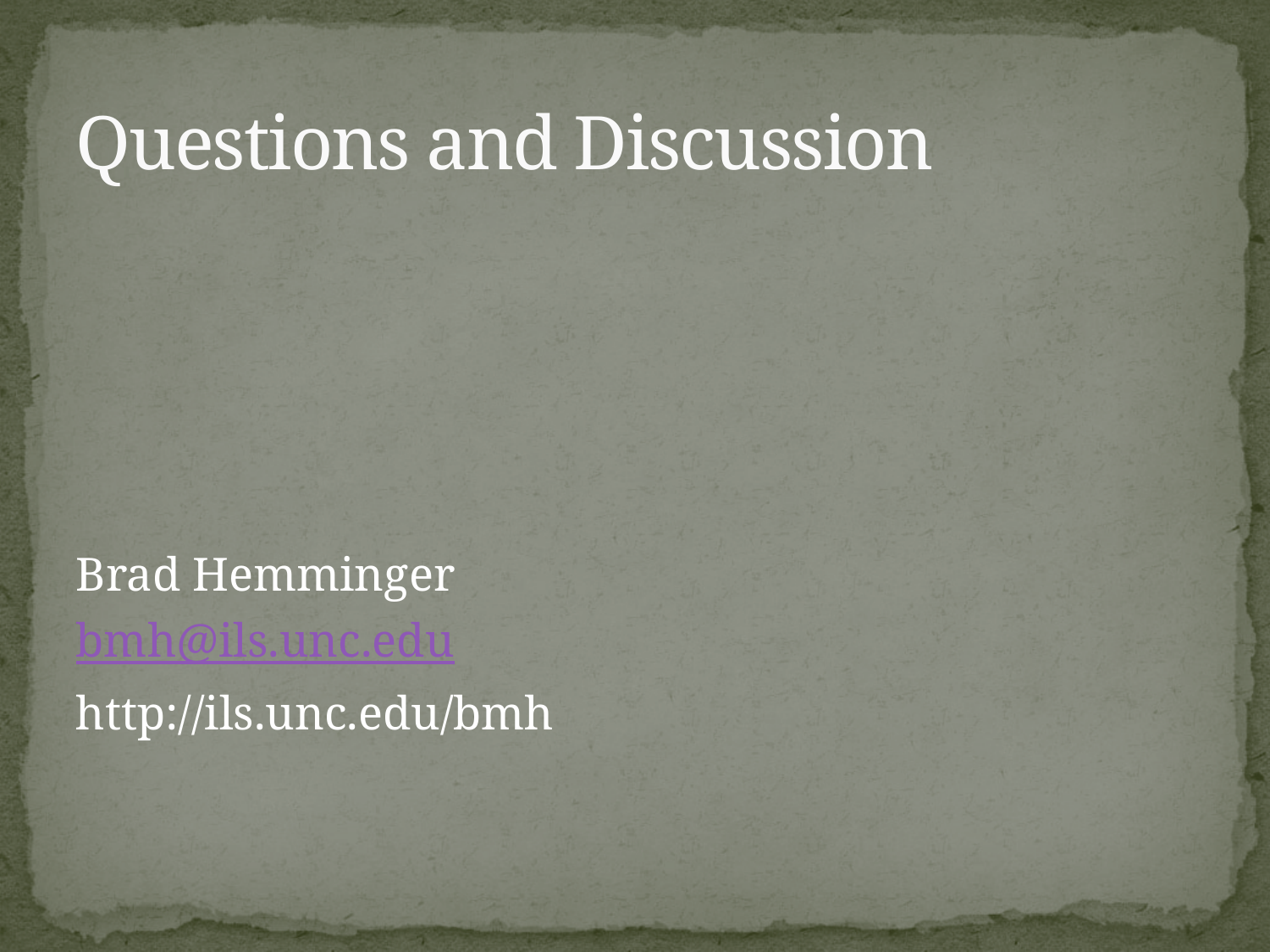

# Questions and Discussion

Brad Hemminger
bmh@ils.unc.edu
http://ils.unc.edu/bmh